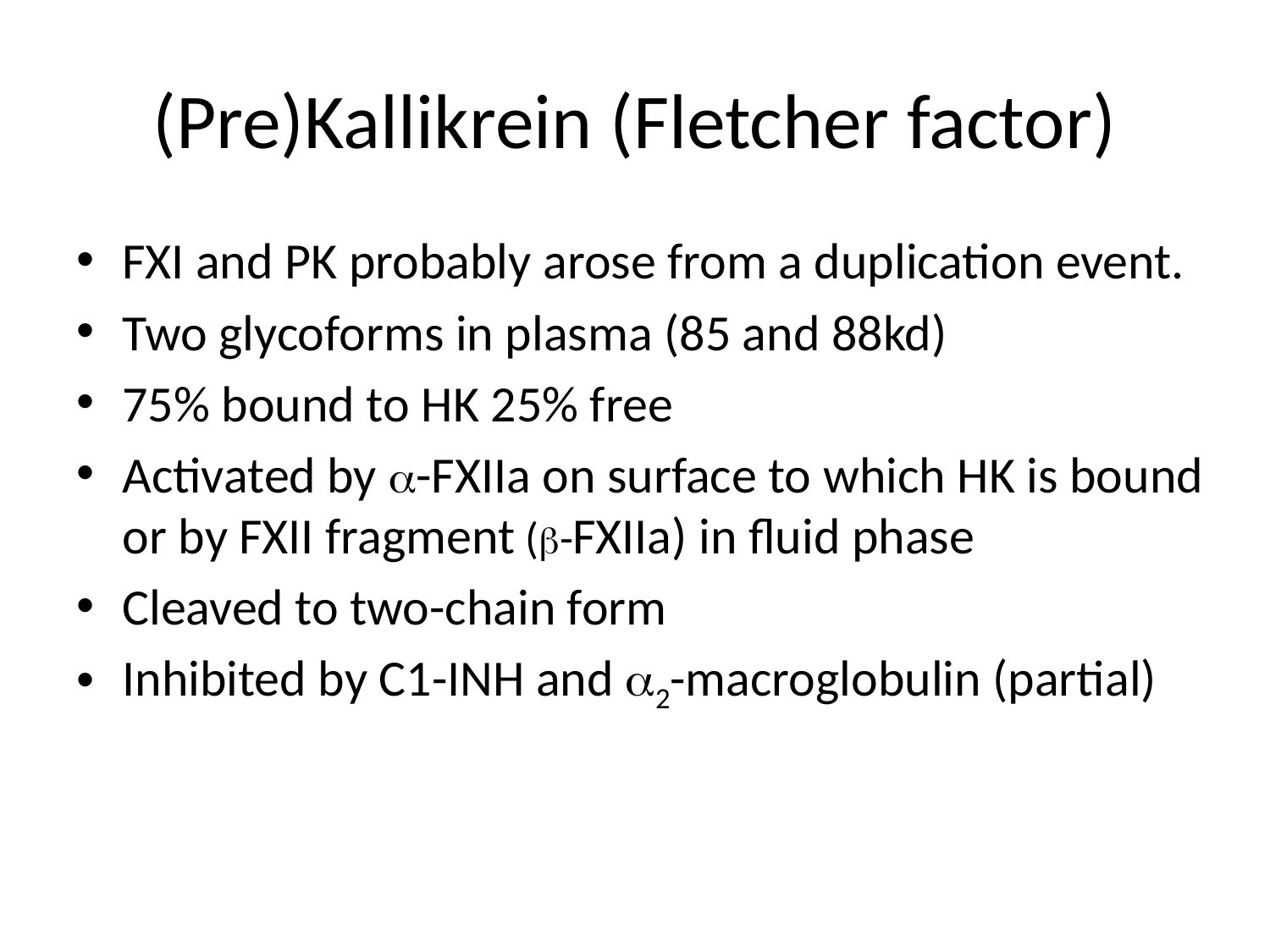

# (Pre)Kallikrein (Fletcher factor)
FXI and PK probably arose from a duplication event.
Two glycoforms in plasma (85 and 88kd)
75% bound to HK 25% free
Activated by α-FXIIa on surface to which HK is bound or by FXII fragment (β-FXIIa) in fluid phase
Cleaved to two-chain form
Inhibited by C1-INH and α2-macroglobulin (partial)